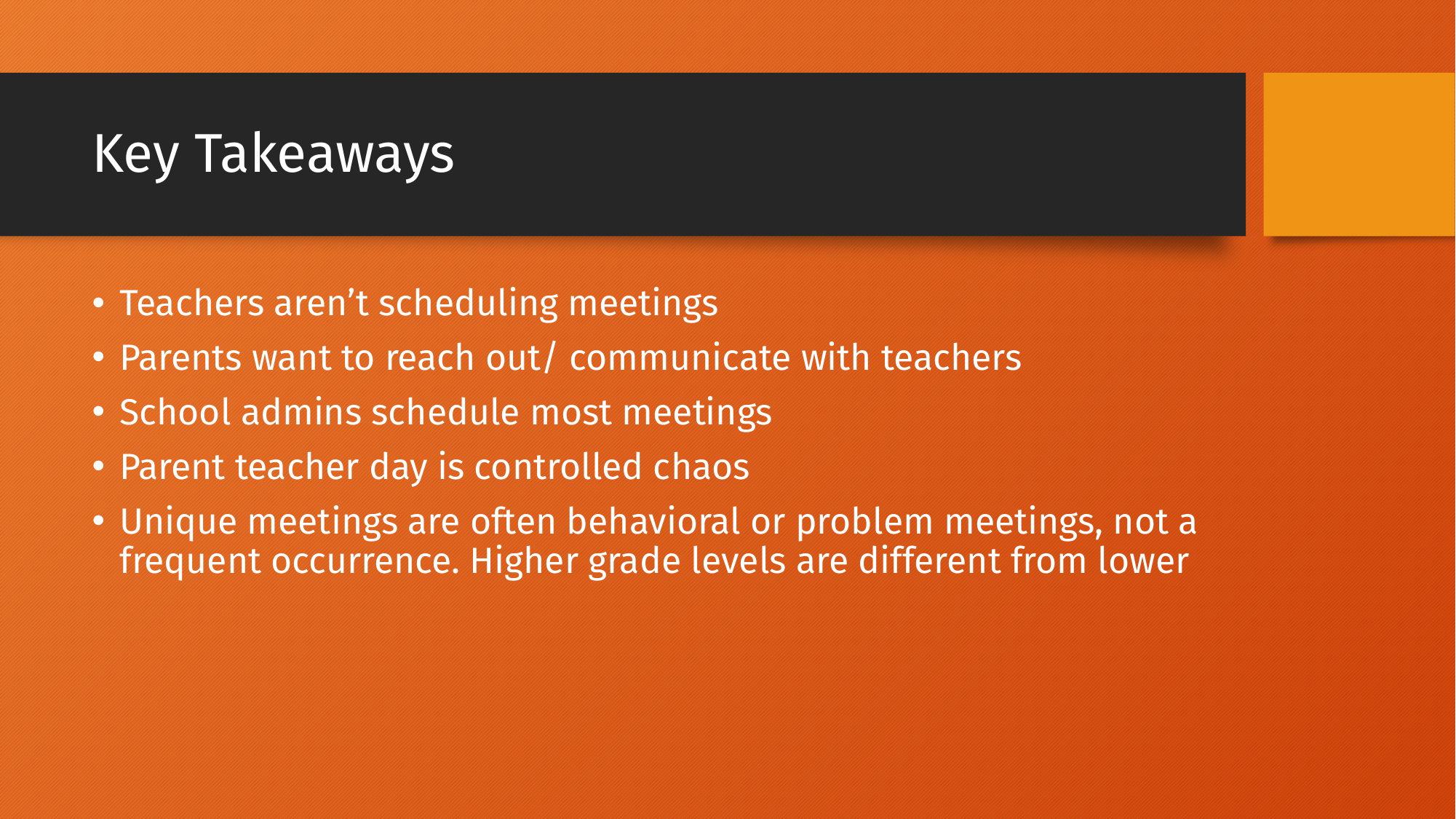

# Key Takeaways
Teachers aren’t scheduling meetings
Parents want to reach out/ communicate with teachers
School admins schedule most meetings
Parent teacher day is controlled chaos
Unique meetings are often behavioral or problem meetings, not a frequent occurrence. Higher grade levels are different from lower